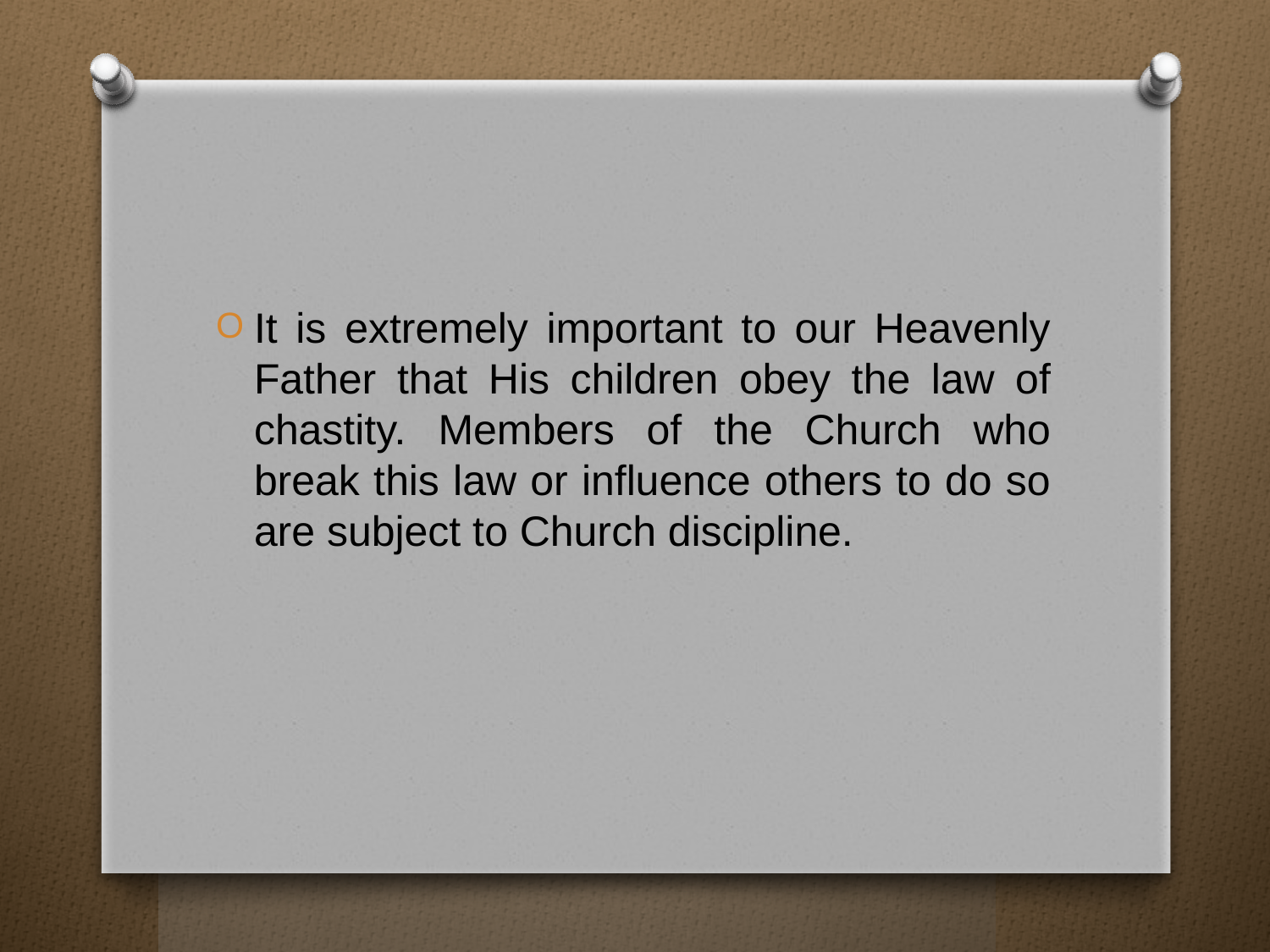

It is extremely important to our Heavenly Father that His children obey the law of chastity. Members of the Church who break this law or influence others to do so are subject to Church discipline.